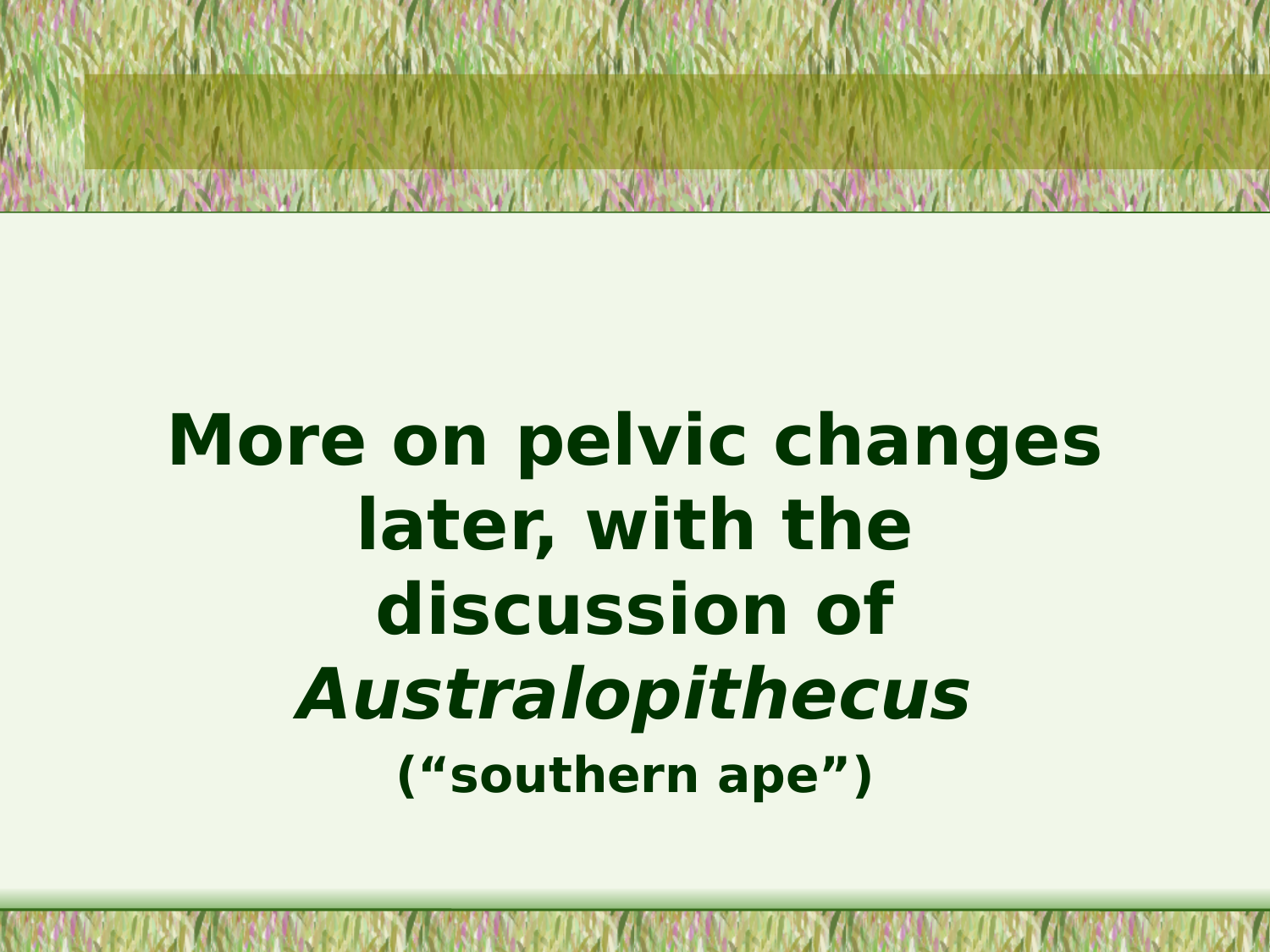

#
More on pelvic changes later, with the discussion of Australopithecus
(“southern ape”)